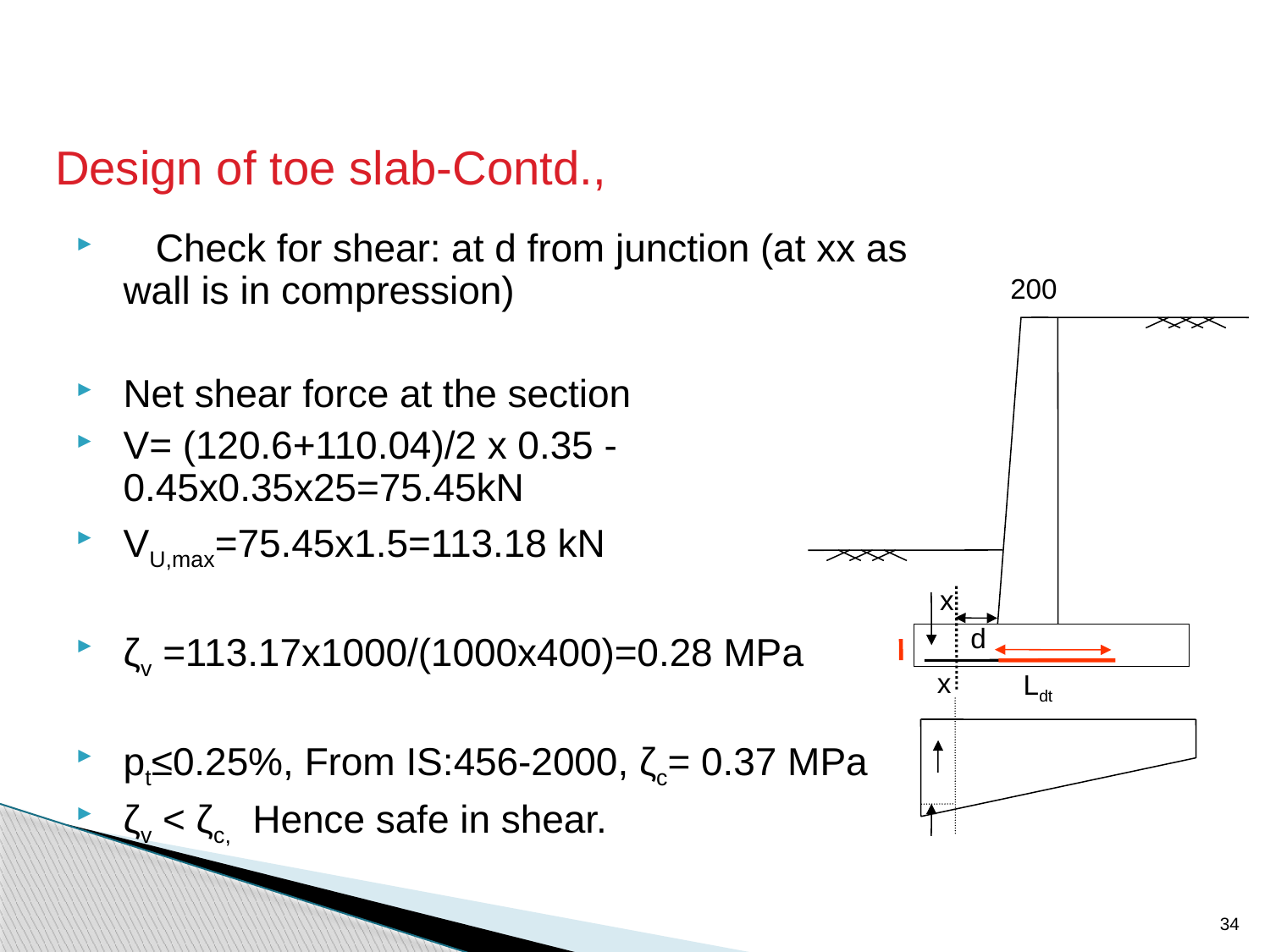

Design of toe slab-Contd.,
# Check for shear: at d from junction (at xx as wall is in compression)

Net shear force at the section
V= (120.6+110.04)/2 x 0.35 -0.45x0.35x25=75.45kN
VU,max=75.45x1.5=113.18 kN

ζv =113.17x1000/(1000x400)=0.28 MPa

pt≤0.25%, From IS:456-2000, ζc= 0.37 MPa
ζv < ζc,  Hence safe in shear.

200

x

d

Ldt

x

34